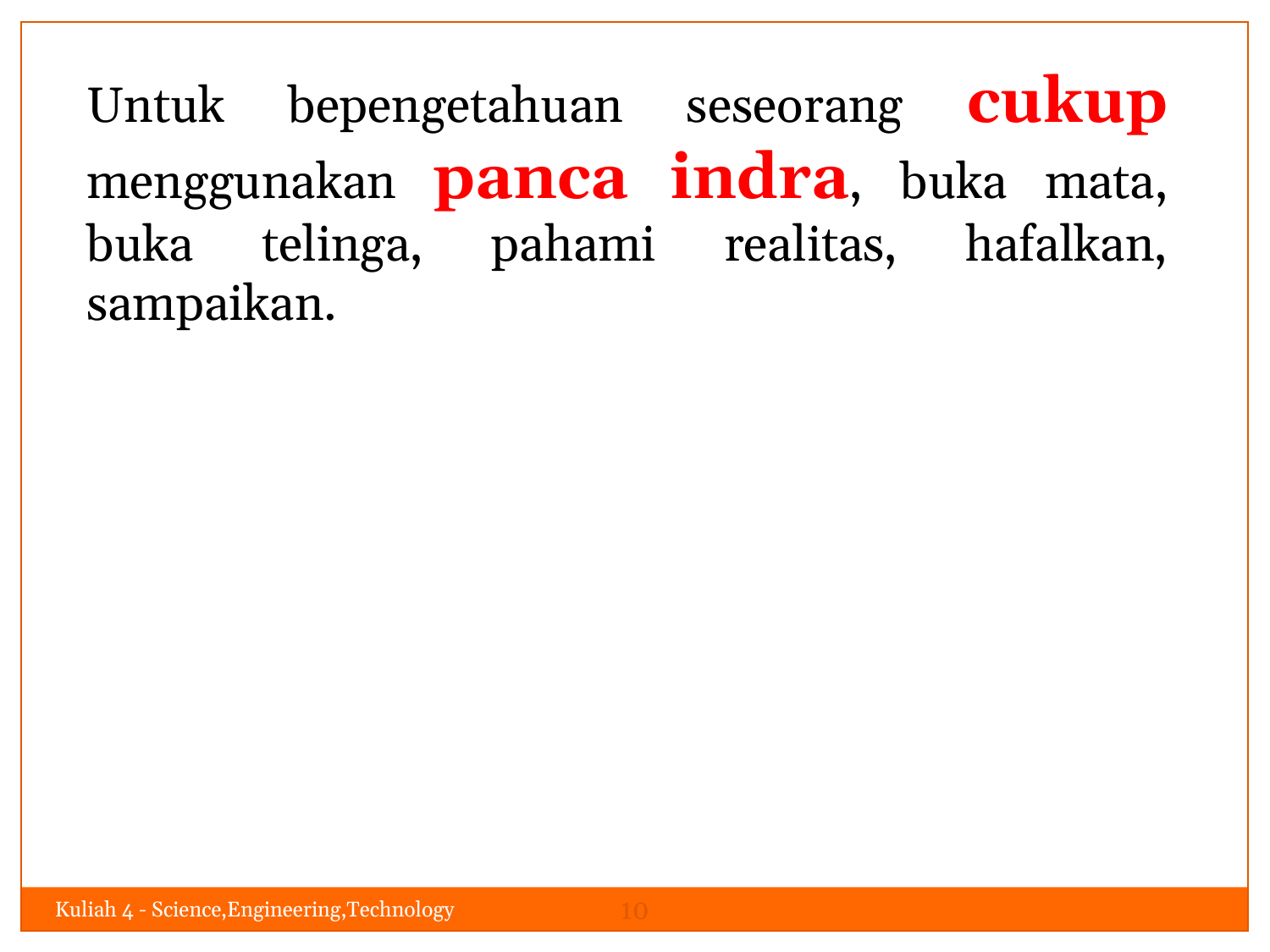

Untuk bepengetahuan seseorang cukup menggunakan panca indra, buka mata, buka telinga, pahami realitas, hafalkan, sampaikan.

10
Kuliah 4 - Science,Engineering,Technology